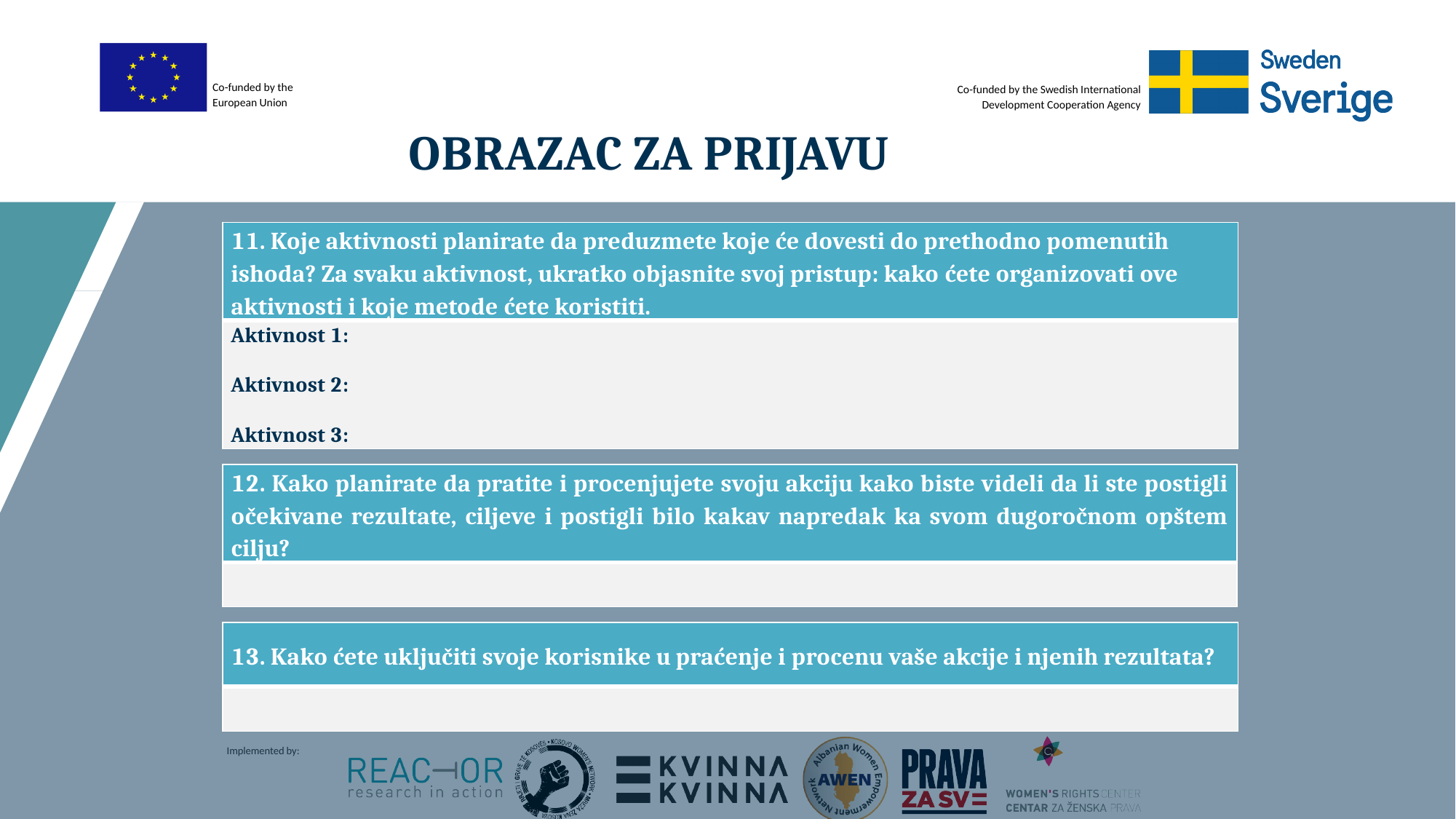

# OBRAZAC ZA PRIJAVU

| 11. Koje aktivnosti planirate da preduzmete koje će dovesti do prethodno pomenutih ishoda? Za svaku aktivnost, ukratko objasnite svoj pristup: kako ćete organizovati ove aktivnosti i koje metode ćete koristiti. |
| --- |
| Aktivnost 1: Aktivnost 2: Aktivnost 3: |
| 12. Kako planirate da pratite i procenjujete svoju akciju kako biste videli da li ste postigli očekivane rezultate, ciljeve i postigli bilo kakav napredak ka svom dugoročnom opštem cilju? |
| --- |
|  |
| 13. Kako ćete uključiti svoje korisnike u praćenje i procenu vaše akcije i njenih rezultata? |
| --- |
|  |